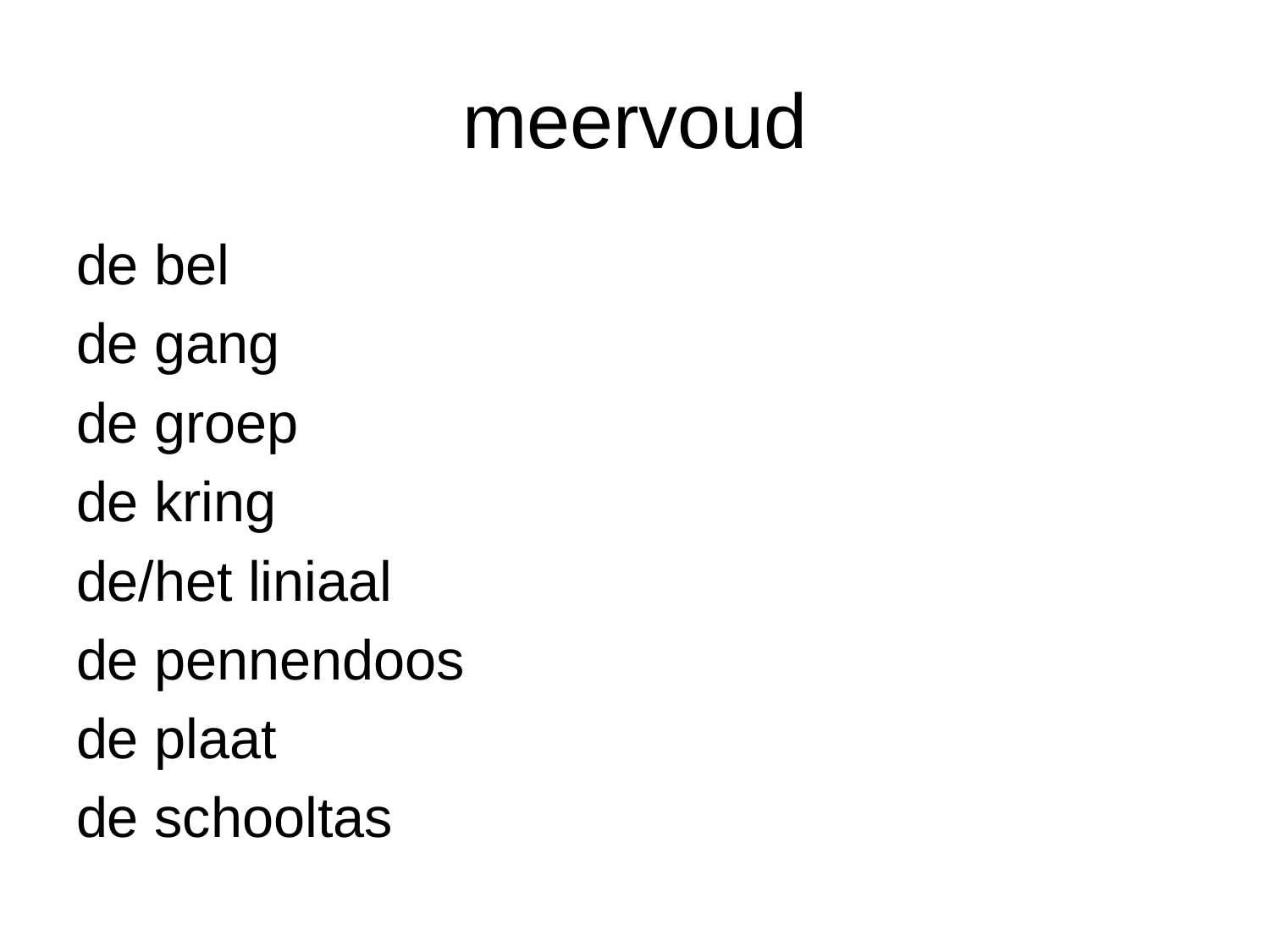

# meervoud
de bel
de gang
de groep
de kring
de/het liniaal
de pennendoos
de plaat
de schooltas